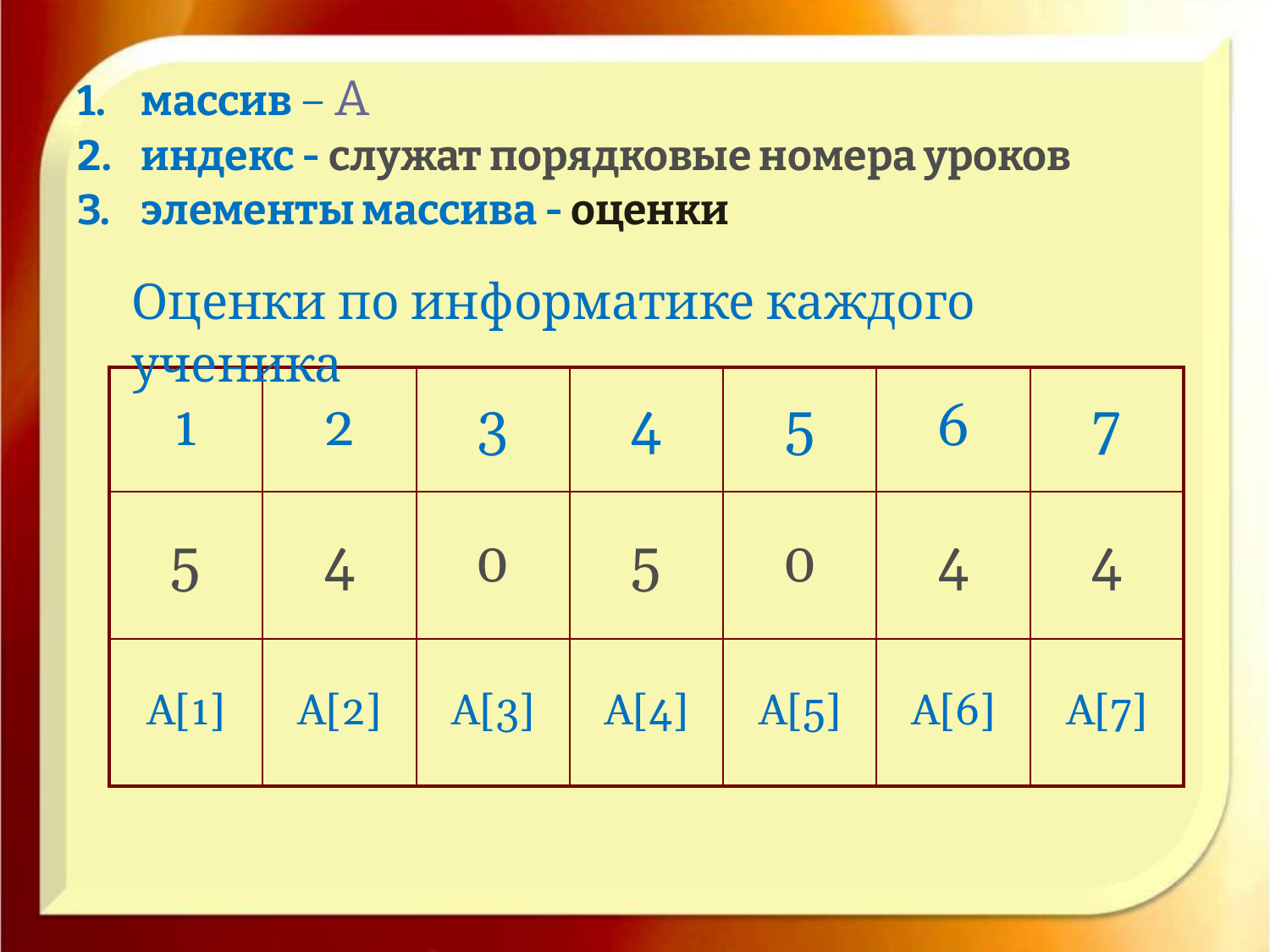

массив – А
индекс - служат порядковые номера уроков
элементы массива - оценки
| Оценки по информатике каждого ученика |
| --- |
| 1 | 2 | 3 | 4 | 5 | 6 | 7 |
| --- | --- | --- | --- | --- | --- | --- |
| 5 | 4 | 0 | 5 | 0 | 4 | 4 |
| A[1] | A[2] | A[3] | A[4] | A[5] | A[6] | A[7] |